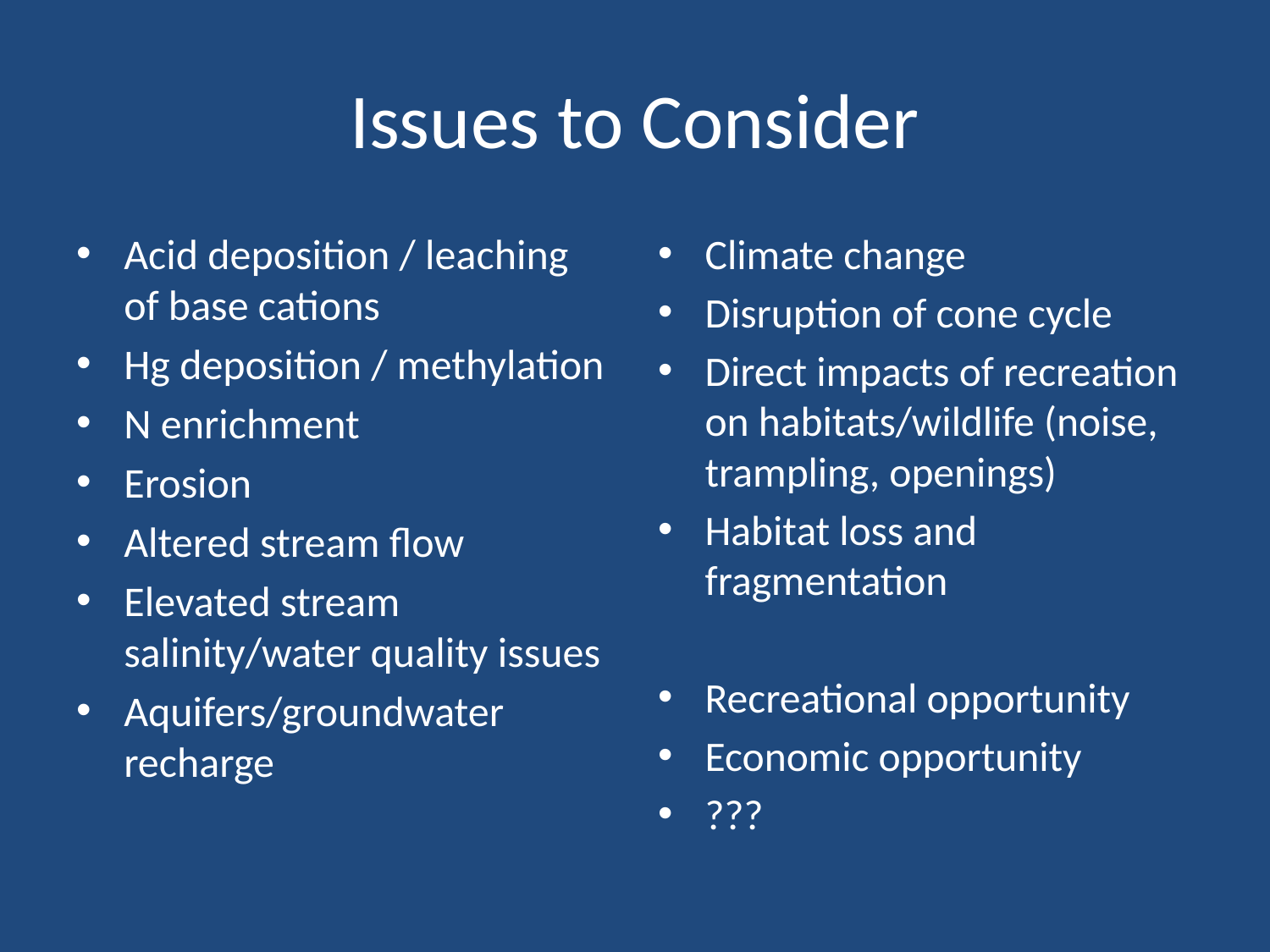

# Issues to Consider
Acid deposition / leaching of base cations
Hg deposition / methylation
N enrichment
Erosion
Altered stream flow
Elevated stream salinity/water quality issues
Aquifers/groundwater recharge

Climate change
Disruption of cone cycle
Direct impacts of recreation on habitats/wildlife (noise, trampling, openings)
Habitat loss and fragmentation

Recreational opportunity
Economic opportunity
???